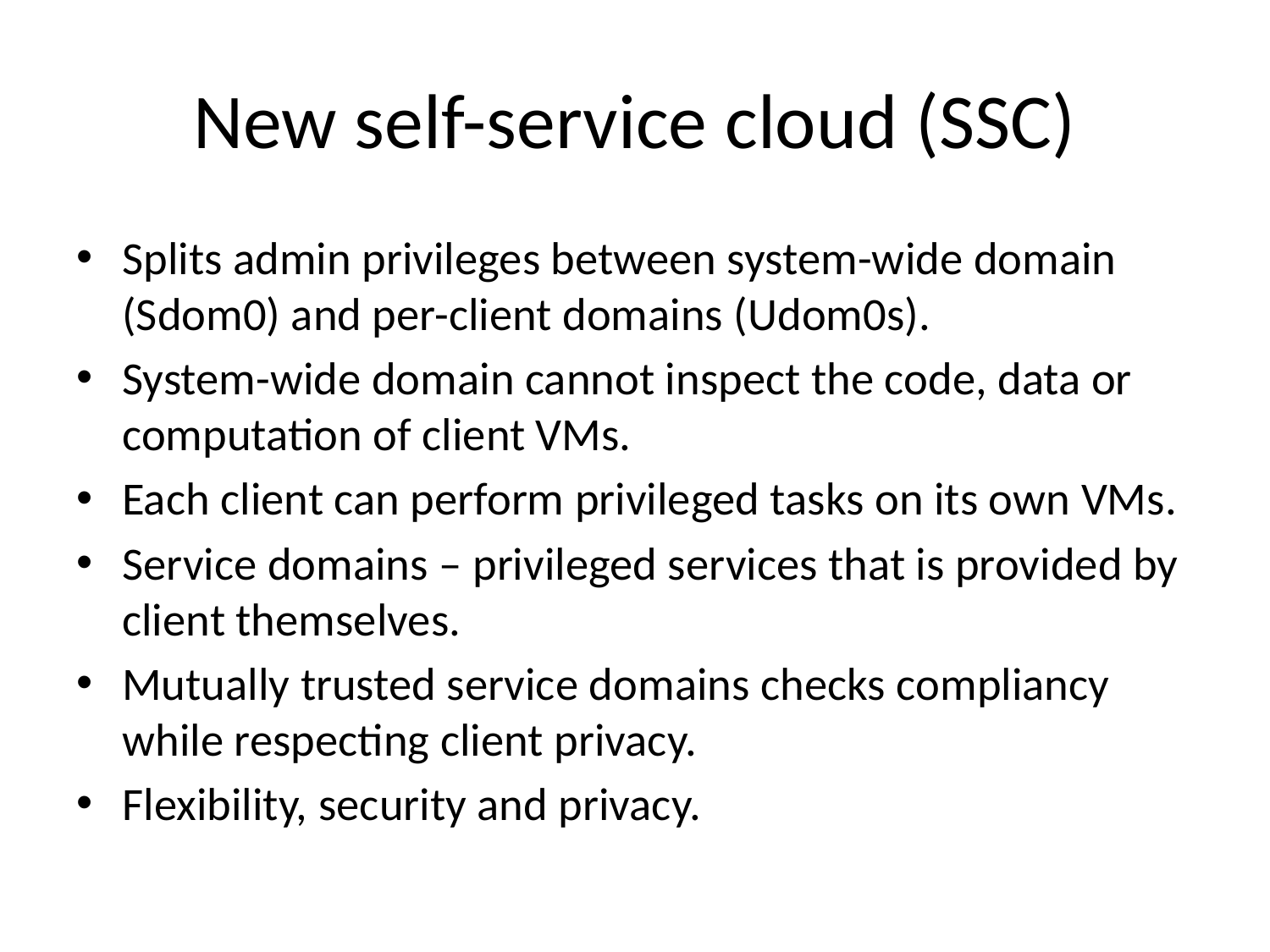

# New self-service cloud (SSC)
Splits admin privileges between system-wide domain (Sdom0) and per-client domains (Udom0s).
System-wide domain cannot inspect the code, data or computation of client VMs.
Each client can perform privileged tasks on its own VMs.
Service domains – privileged services that is provided by client themselves.
Mutually trusted service domains checks compliancy while respecting client privacy.
Flexibility, security and privacy.